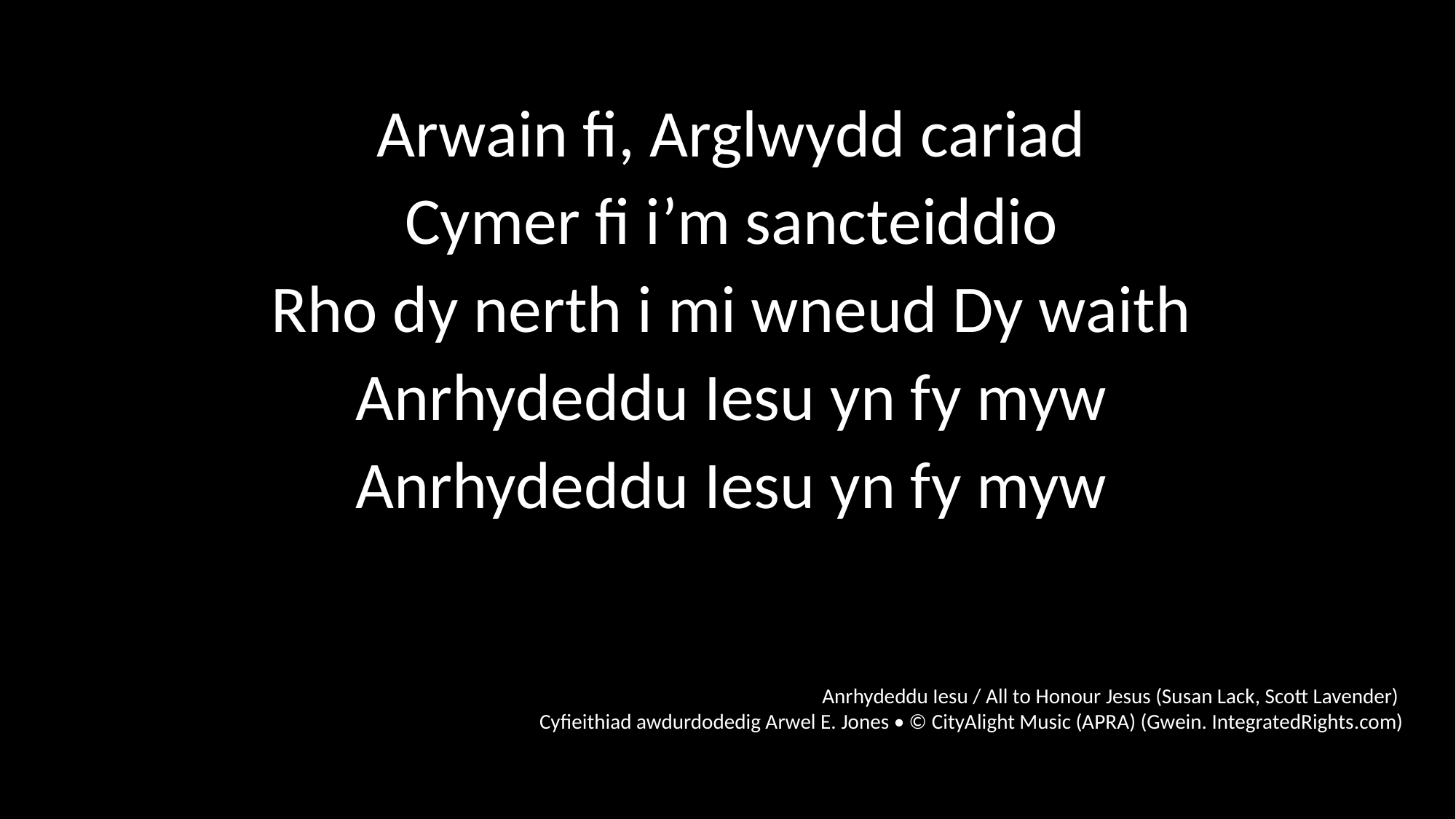

Arwain fi, Arglwydd cariad
Cymer fi i’m sancteiddio
Rho dy nerth i mi wneud Dy waith
Anrhydeddu Iesu yn fy myw
Anrhydeddu Iesu yn fy myw
Anrhydeddu Iesu / All to Honour Jesus (Susan Lack, Scott Lavender)
Cyfieithiad awdurdodedig Arwel E. Jones • © CityAlight Music (APRA) (Gwein. IntegratedRights.com)